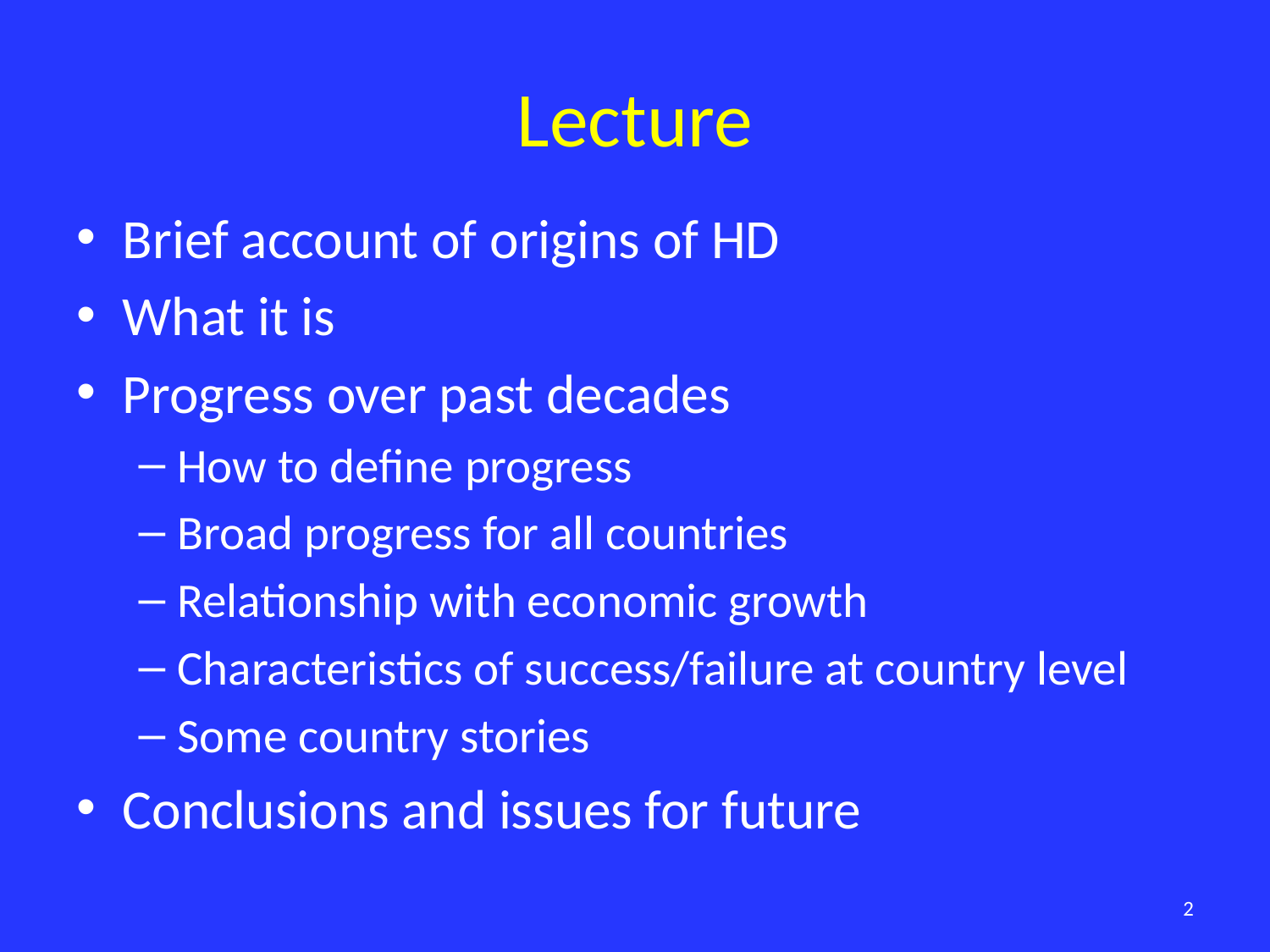

# Lecture
Brief account of origins of HD
What it is
Progress over past decades
How to define progress
Broad progress for all countries
Relationship with economic growth
Characteristics of success/failure at country level
Some country stories
Conclusions and issues for future

2